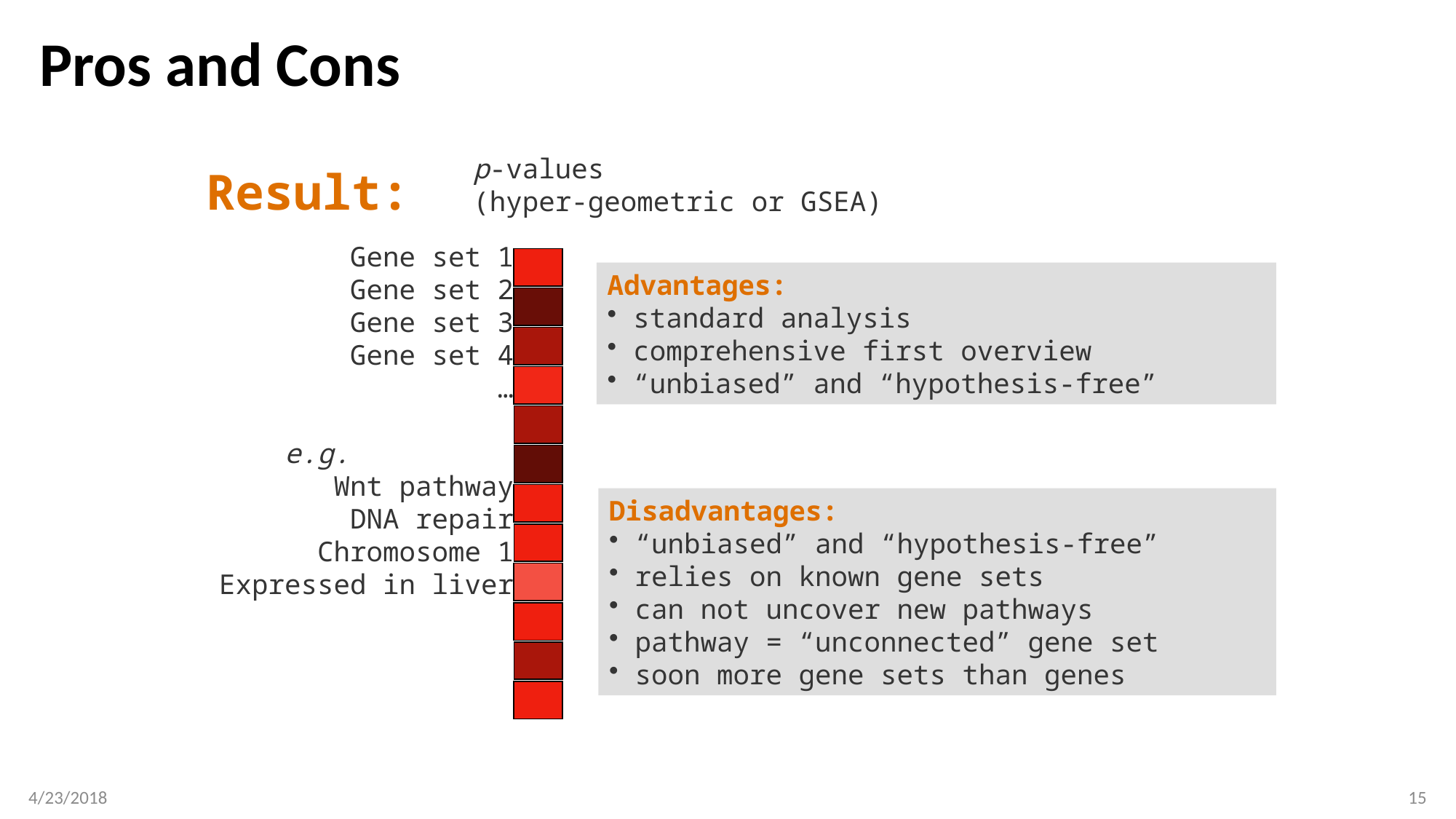

# Pros and Cons
p-values
(hyper-geometric or GSEA)
Result:
Gene set 1
Gene set 2
Gene set 3
Gene set 4
…

e.g.
Wnt pathway
DNA repair
Chromosome 1
Expressed in liver

Advantages:
 standard analysis
 comprehensive first overview
 “unbiased” and “hypothesis-free”

Disadvantages:
 “unbiased” and “hypothesis-free”
 relies on known gene sets
 can not uncover new pathways
 pathway = “unconnected” gene set
 soon more gene sets than genes

4/23/2018
15